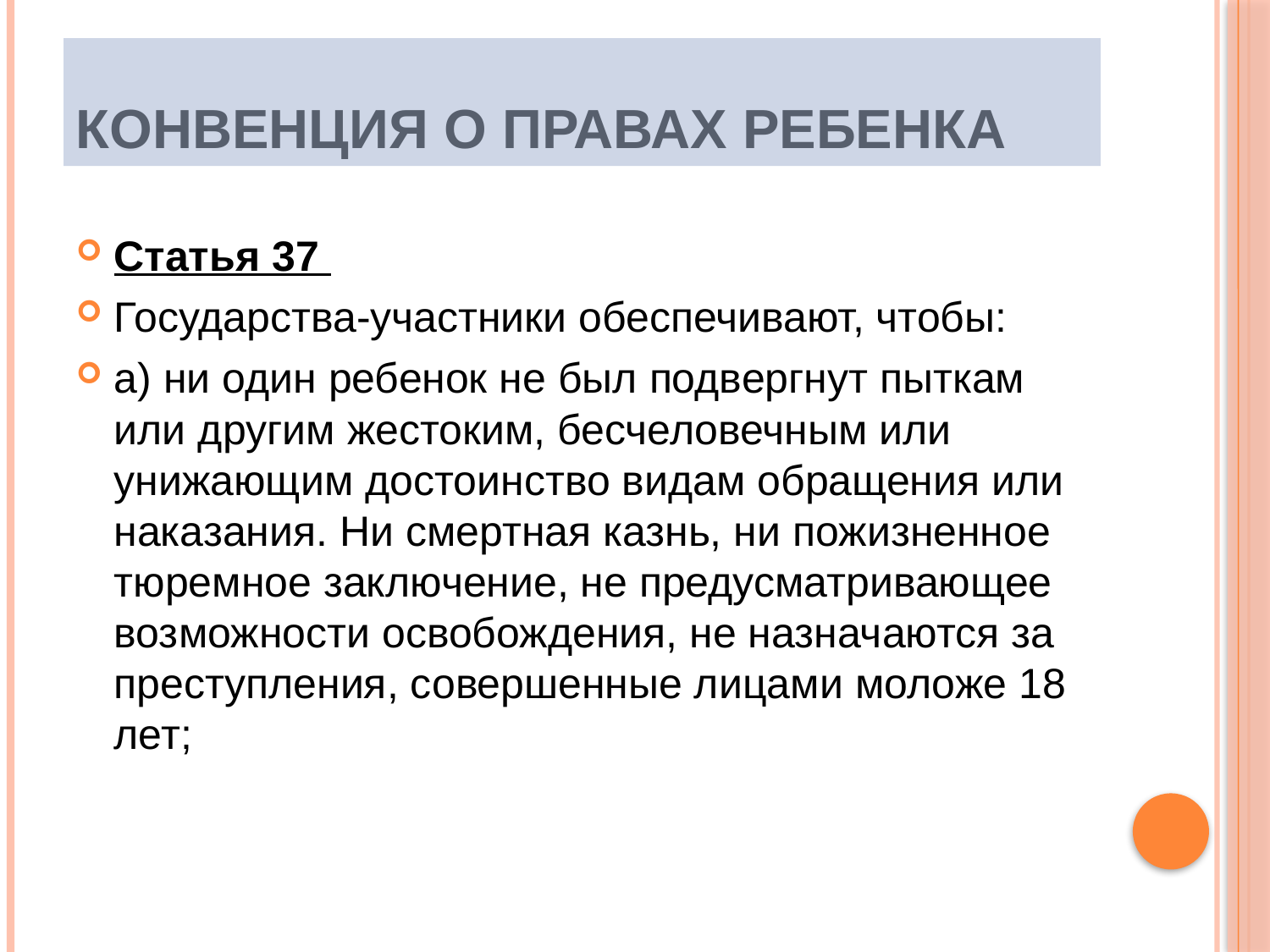

# Конвенция о правах ребенка
Статья 37
Государства-участники обеспечивают, чтобы:
a) ни один ребенок не был подвергнут пыткам или другим жестоким, бесчеловечным или унижающим достоинство видам обращения или наказания. Ни смертная казнь, ни пожизненное тюремное заключение, не предусматривающее возможности освобождения, не назначаются за преступления, совершенные лицами моложе 18 лет;